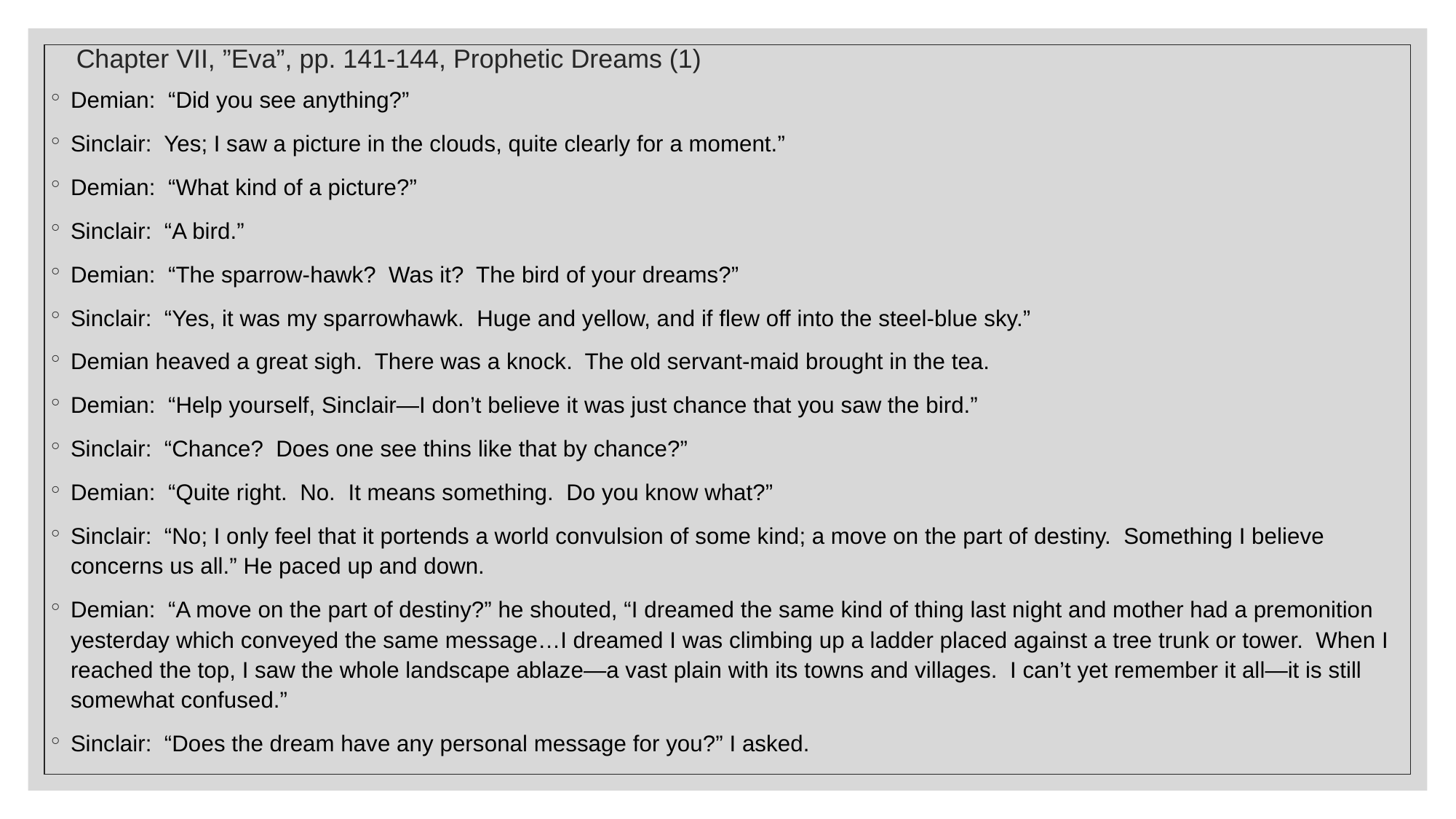

# Chapter VII, ”Eva”, pp. 141-144, Prophetic Dreams (1)
Demian:  “Did you see anything?”
Sinclair:  Yes; I saw a picture in the clouds, quite clearly for a moment.”
Demian:  “What kind of a picture?”
Sinclair:  “A bird.”
Demian:  “The sparrow-hawk?  Was it?  The bird of your dreams?”
Sinclair:  “Yes, it was my sparrowhawk.  Huge and yellow, and if flew off into the steel-blue sky.”
Demian heaved a great sigh.  There was a knock.  The old servant-maid brought in the tea.
Demian:  “Help yourself, Sinclair—I don’t believe it was just chance that you saw the bird.”
Sinclair:  “Chance?  Does one see thins like that by chance?”
Demian:  “Quite right.  No.  It means something.  Do you know what?”
Sinclair:  “No; I only feel that it portends a world convulsion of some kind; a move on the part of destiny.  Something I believe concerns us all.” He paced up and down.
Demian:  “A move on the part of destiny?” he shouted, “I dreamed the same kind of thing last night and mother had a premonition yesterday which conveyed the same message…I dreamed I was climbing up a ladder placed against a tree trunk or tower.  When I reached the top, I saw the whole landscape ablaze—a vast plain with its towns and villages.  I can’t yet remember it all—it is still somewhat confused.”
Sinclair:  “Does the dream have any personal message for you?” I asked.